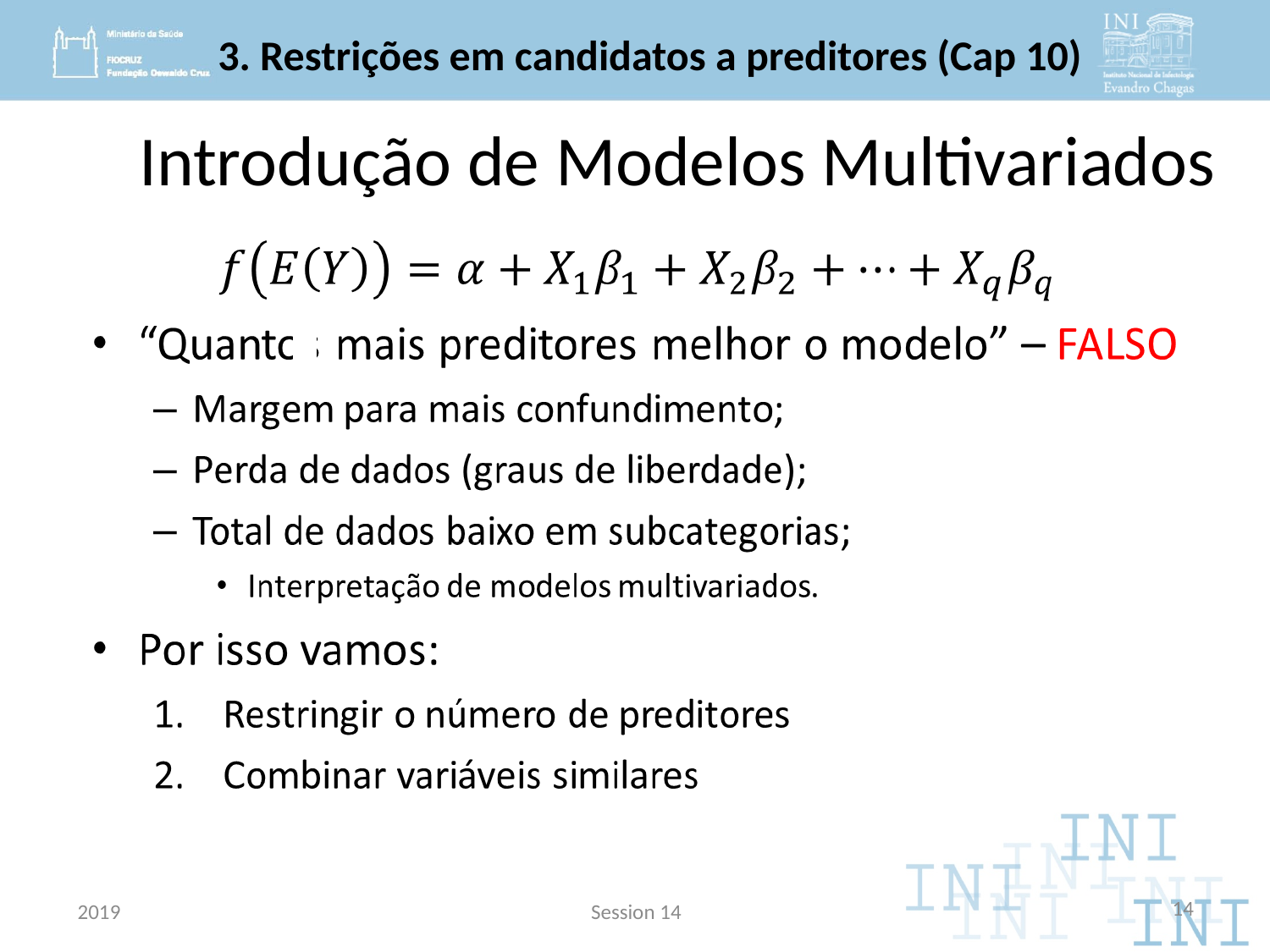

# 3. Restrições em candidatos a preditores (Cap 10)
Introdução de Modelos Multivariados

2019
Session 4
14
2019
Session 14